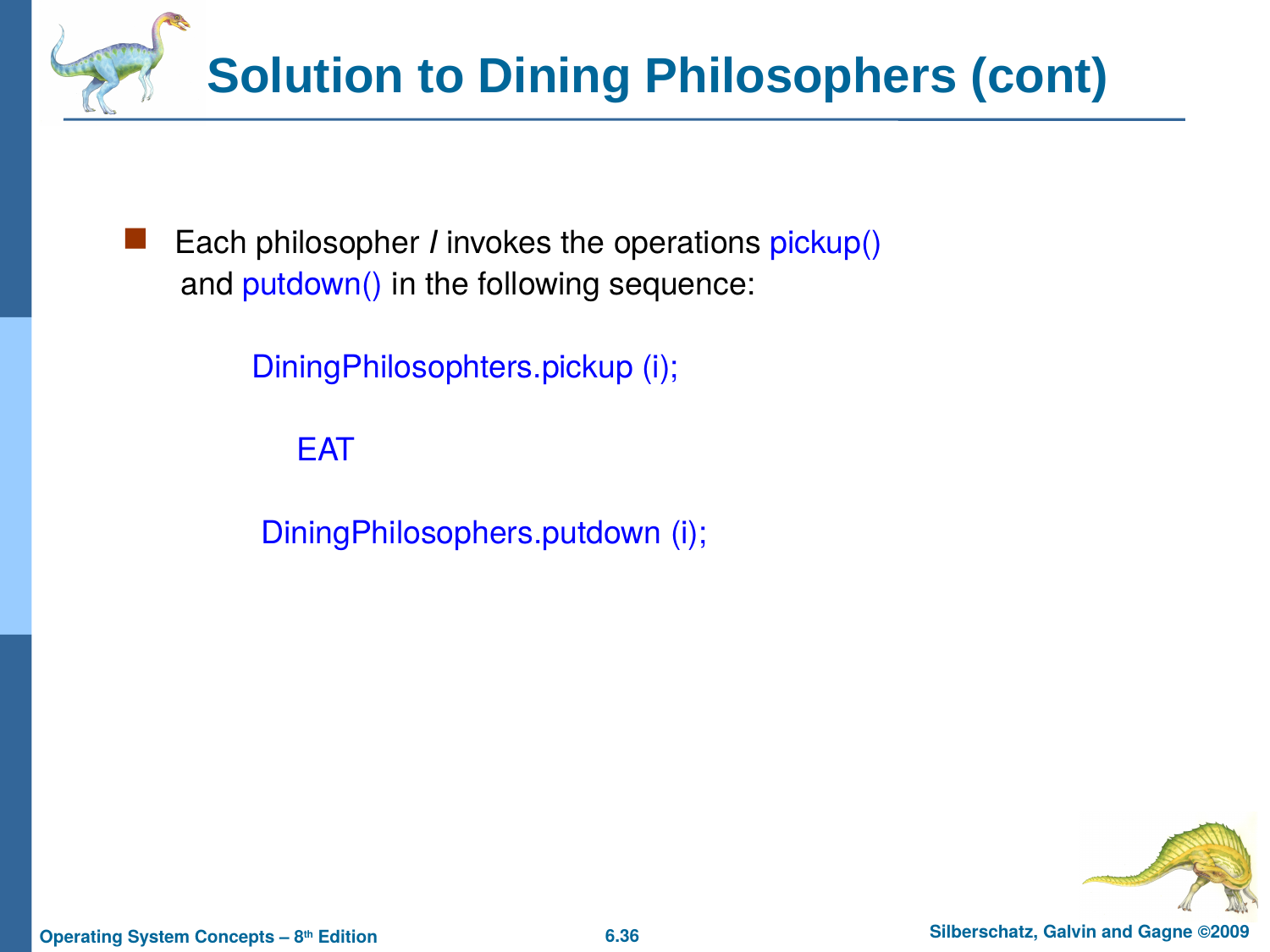

# Solution to Dining Philosophers (cont)

Each philosopher I invokes the operations pickup()
      and putdown() in the following sequence:

              DiningPhilosophters.pickup (i);

                   EAT

               DiningPhilosophers.putdown (i);